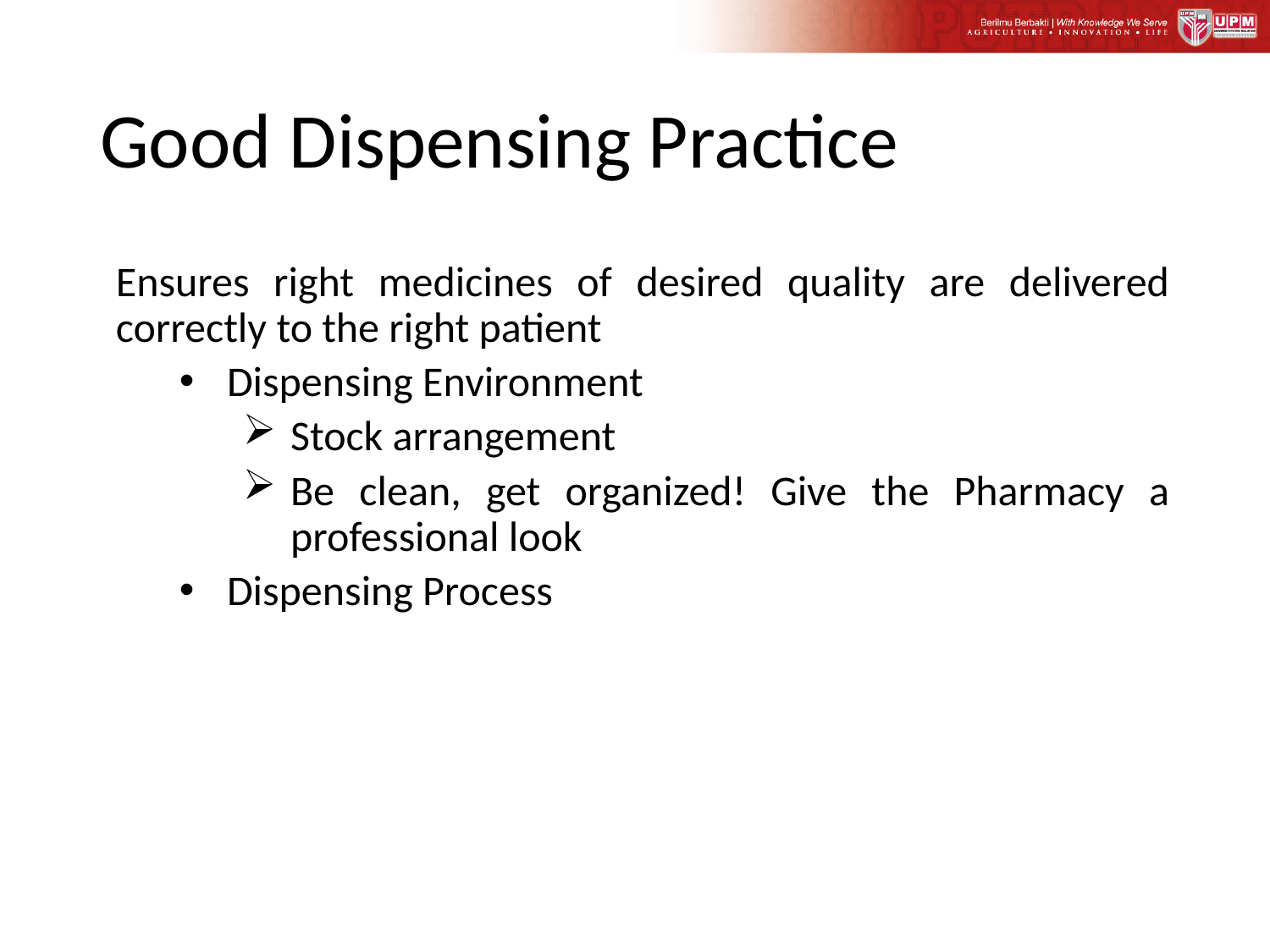

# Good Dispensing Practice
Ensures right medicines of desired quality are delivered correctly to the right patient
Dispensing Environment
Stock arrangement
Be clean, get organized! Give the Pharmacy a professional look
Dispensing Process